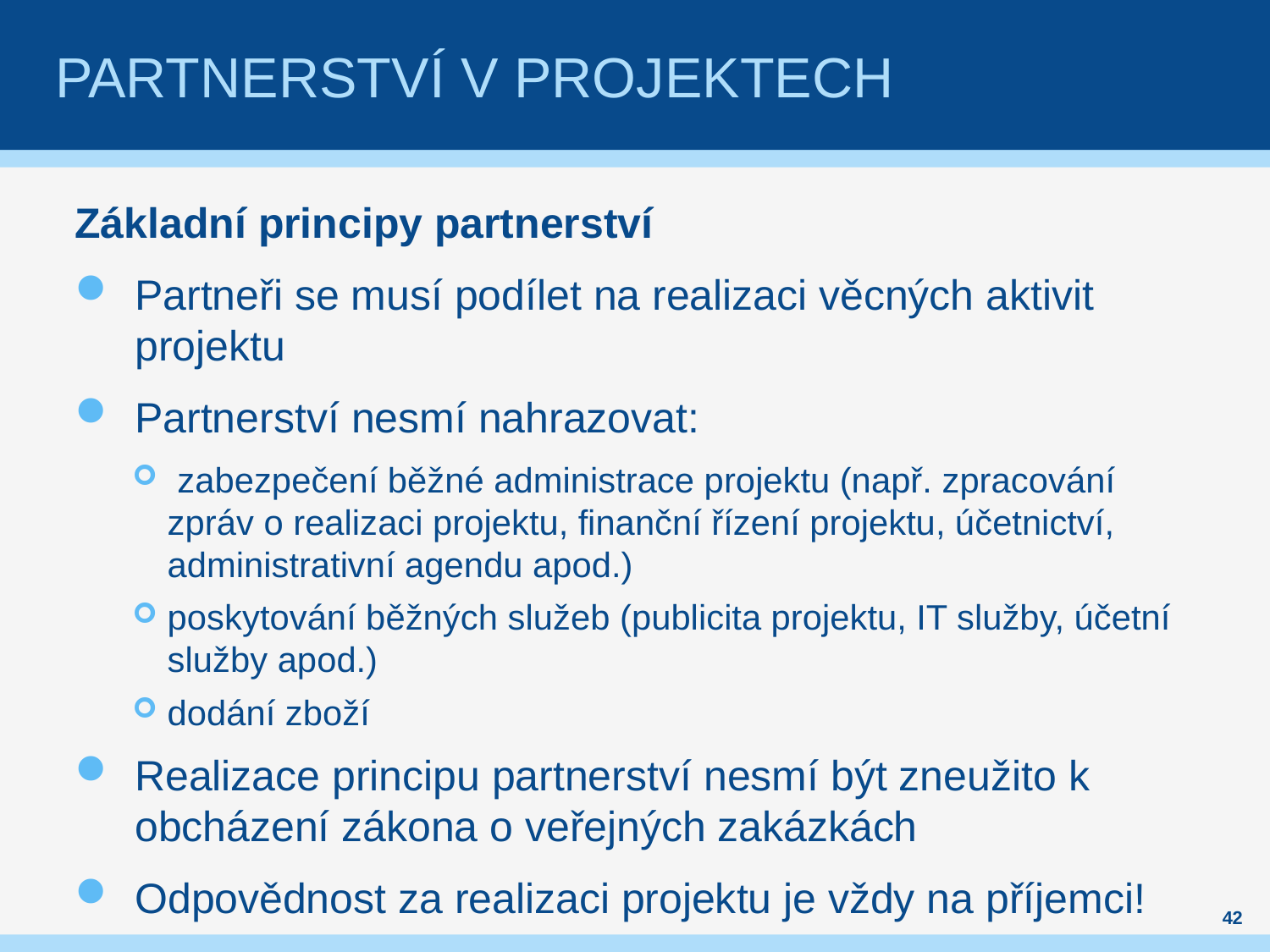

# PARTNERSTVÍ V PROJEKTECH
Základní principy partnerství
Partneři se musí podílet na realizaci věcných aktivit projektu
Partnerství nesmí nahrazovat:
 zabezpečení běžné administrace projektu (např. zpracování zpráv o realizaci projektu, finanční řízení projektu, účetnictví, administrativní agendu apod.)
poskytování běžných služeb (publicita projektu, IT služby, účetní služby apod.)
dodání zboží
Realizace principu partnerství nesmí být zneužito k obcházení zákona o veřejných zakázkách
Odpovědnost za realizaci projektu je vždy na příjemci!

42